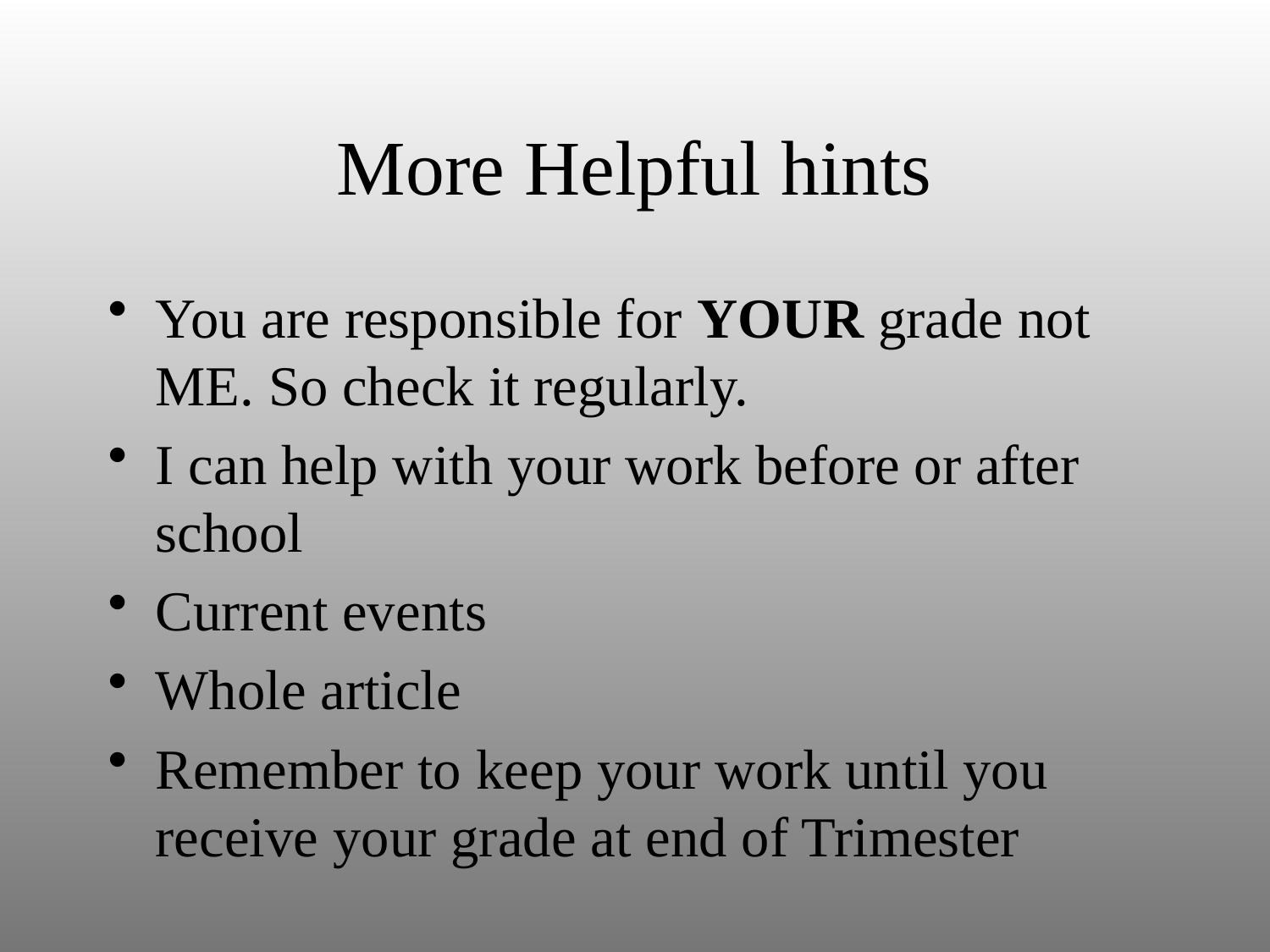

# More Helpful hints
You are responsible for YOUR grade not ME. So check it regularly.
I can help with your work before or after school
Current events
Whole article
Remember to keep your work until you receive your grade at end of Trimester